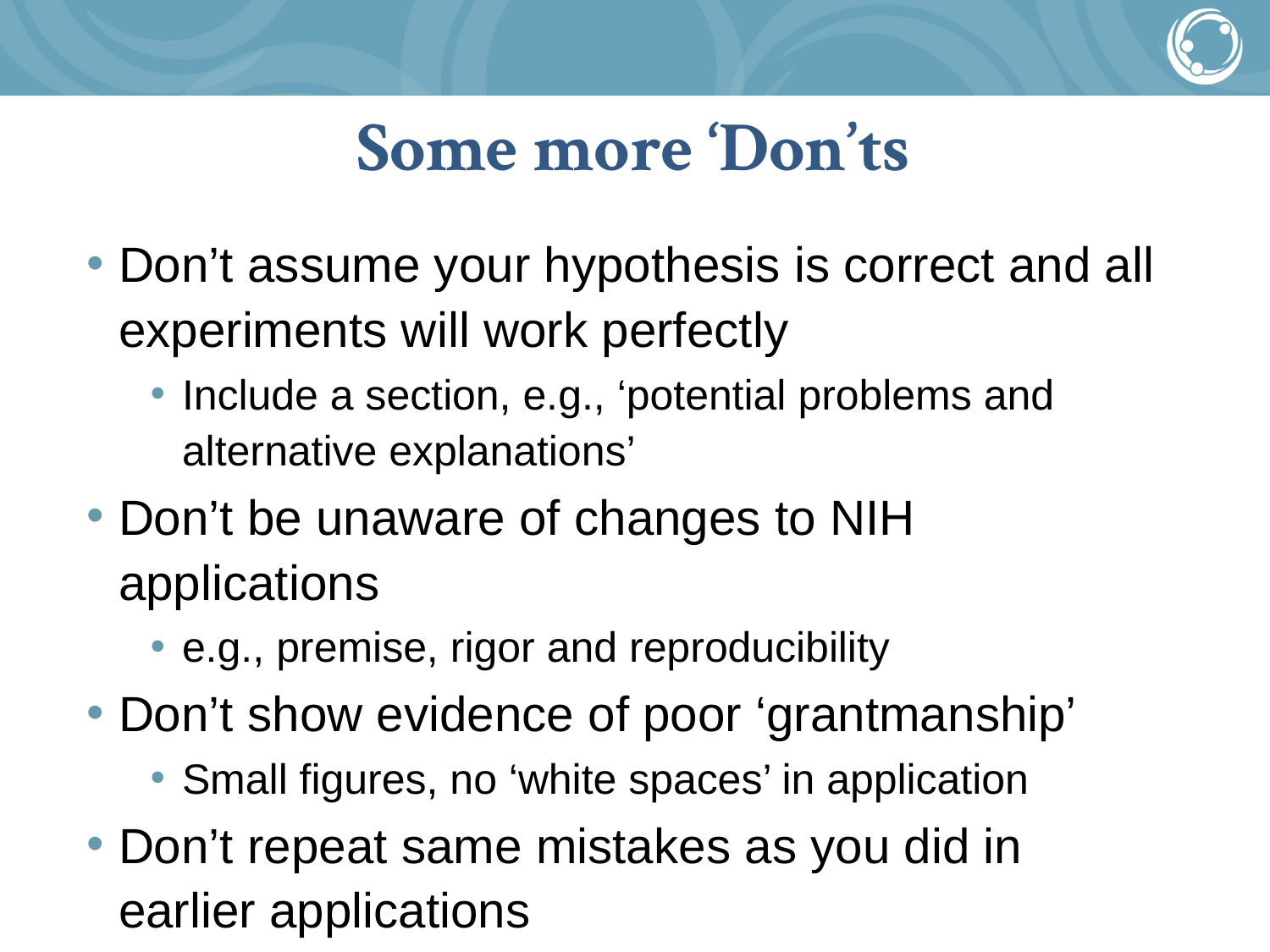

# Some more ‘Don’ts
Don’t assume your hypothesis is correct and all experiments will work perfectly
Include a section, e.g., ‘potential problems and alternative explanations’
Don’t be unaware of changes to NIH applications
e.g., premise, rigor and reproducibility
Don’t show evidence of poor ‘grantmanship’
Small figures, no ‘white spaces’ in application
Don’t repeat same mistakes as you did in earlier applications